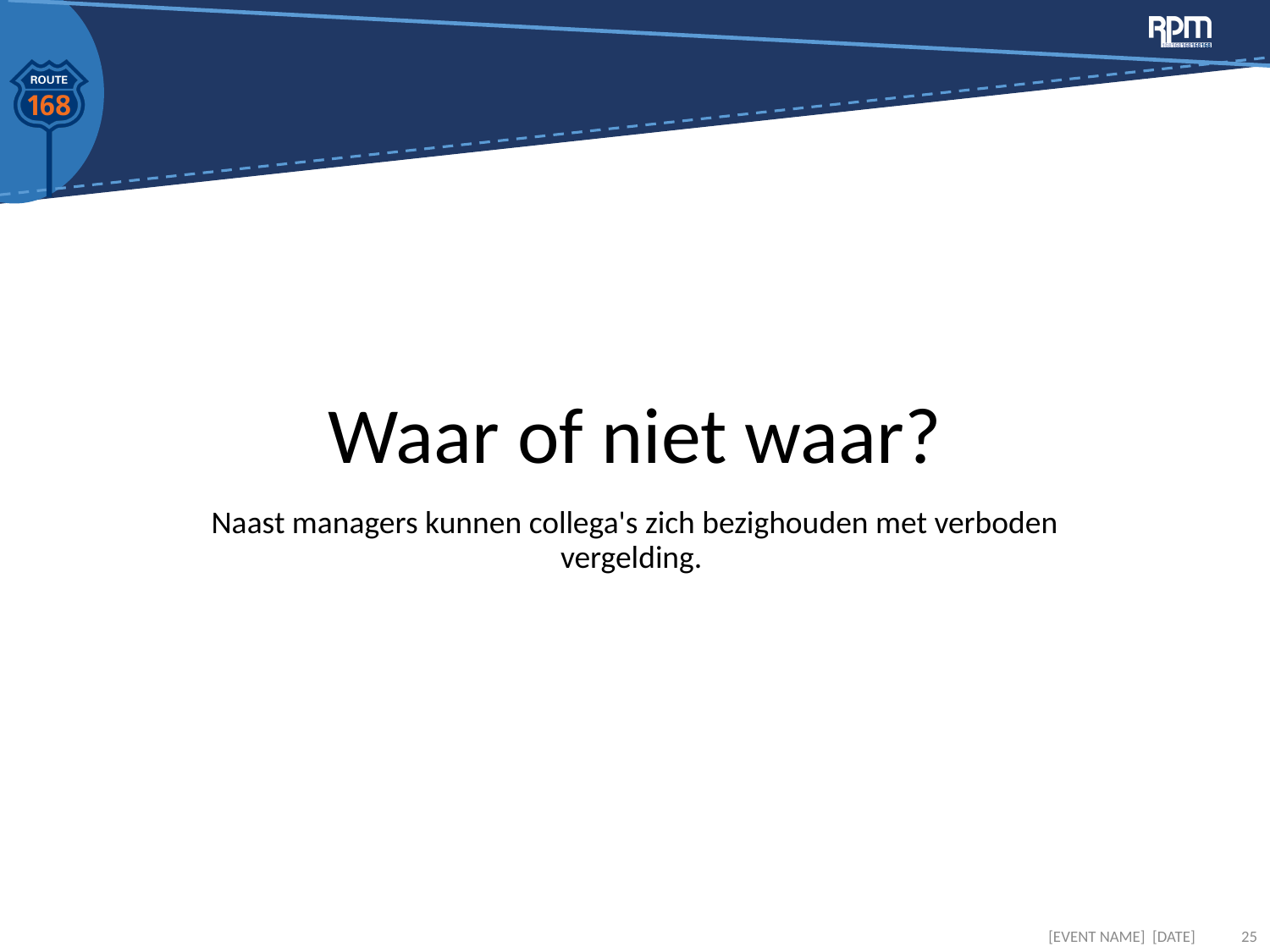

# Waar of niet waar?
Naast managers kunnen collega's zich bezighouden met verboden vergelding.
[EVENT NAME]  [DATE]
25